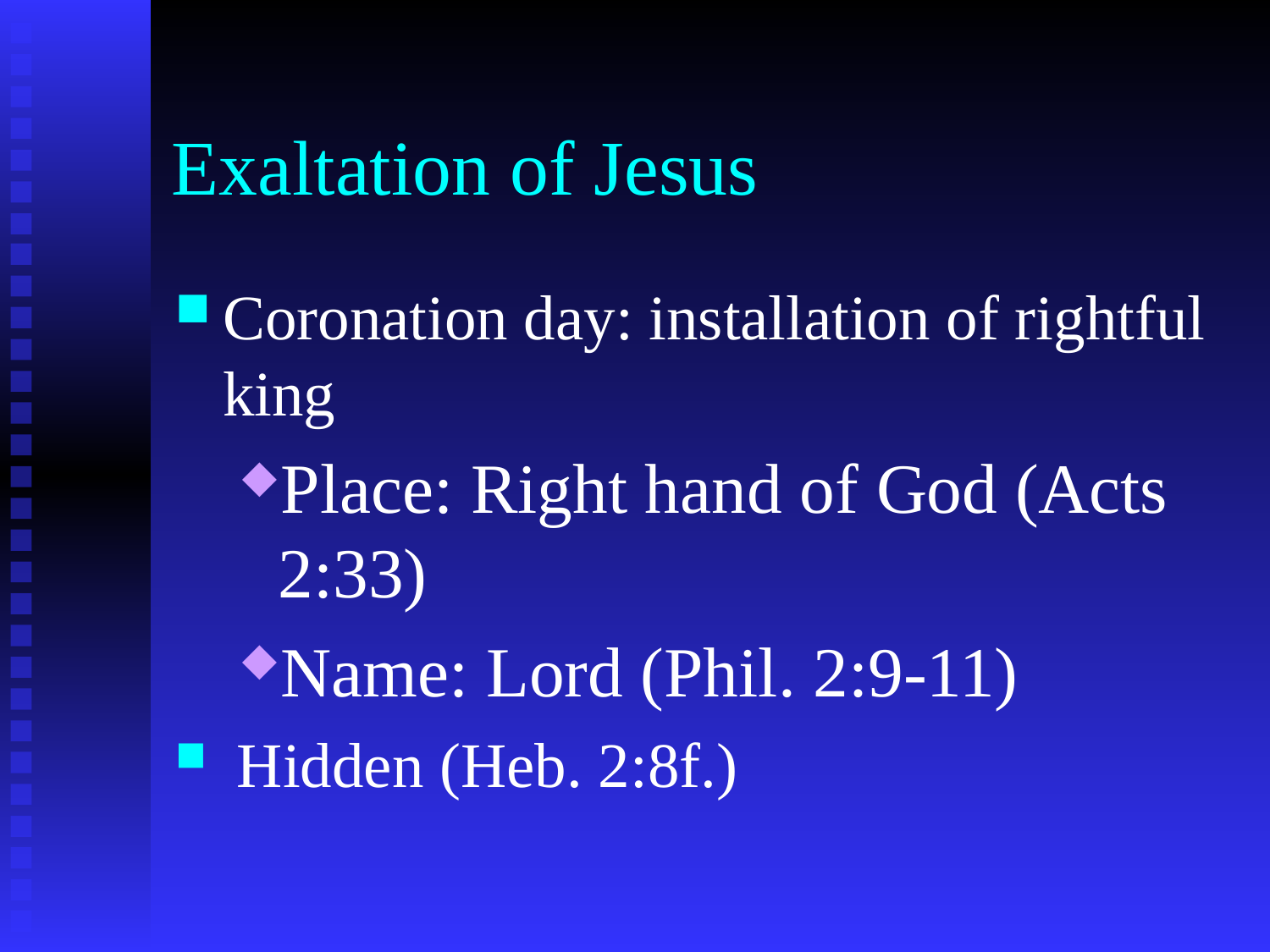

# Exaltation of Jesus
Coronation day: installation of rightful king
Place: Right hand of God (Acts 2:33)
Name: Lord (Phil. 2:9-11)
 Hidden (Heb. 2:8f.)